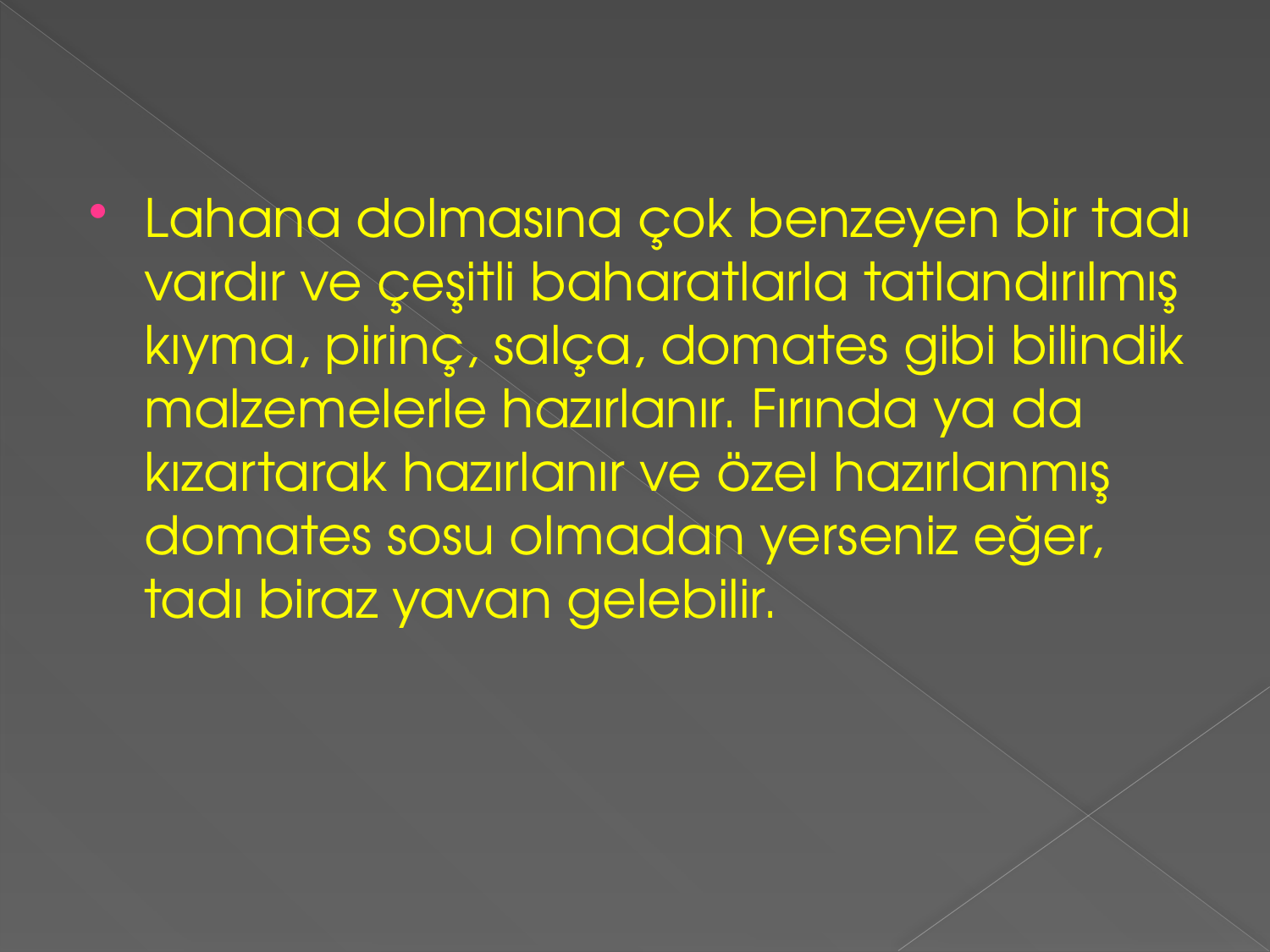

Lahana dolmasına çok benzeyen bir tadı vardır ve çeşitli baharatlarla tatlandırılmış kıyma, pirinç, salça, domates gibi bilindik malzemelerle hazırlanır. Fırında ya da kızartarak hazırlanır ve özel hazırlanmış domates sosu olmadan yerseniz eğer, tadı biraz yavan gelebilir.